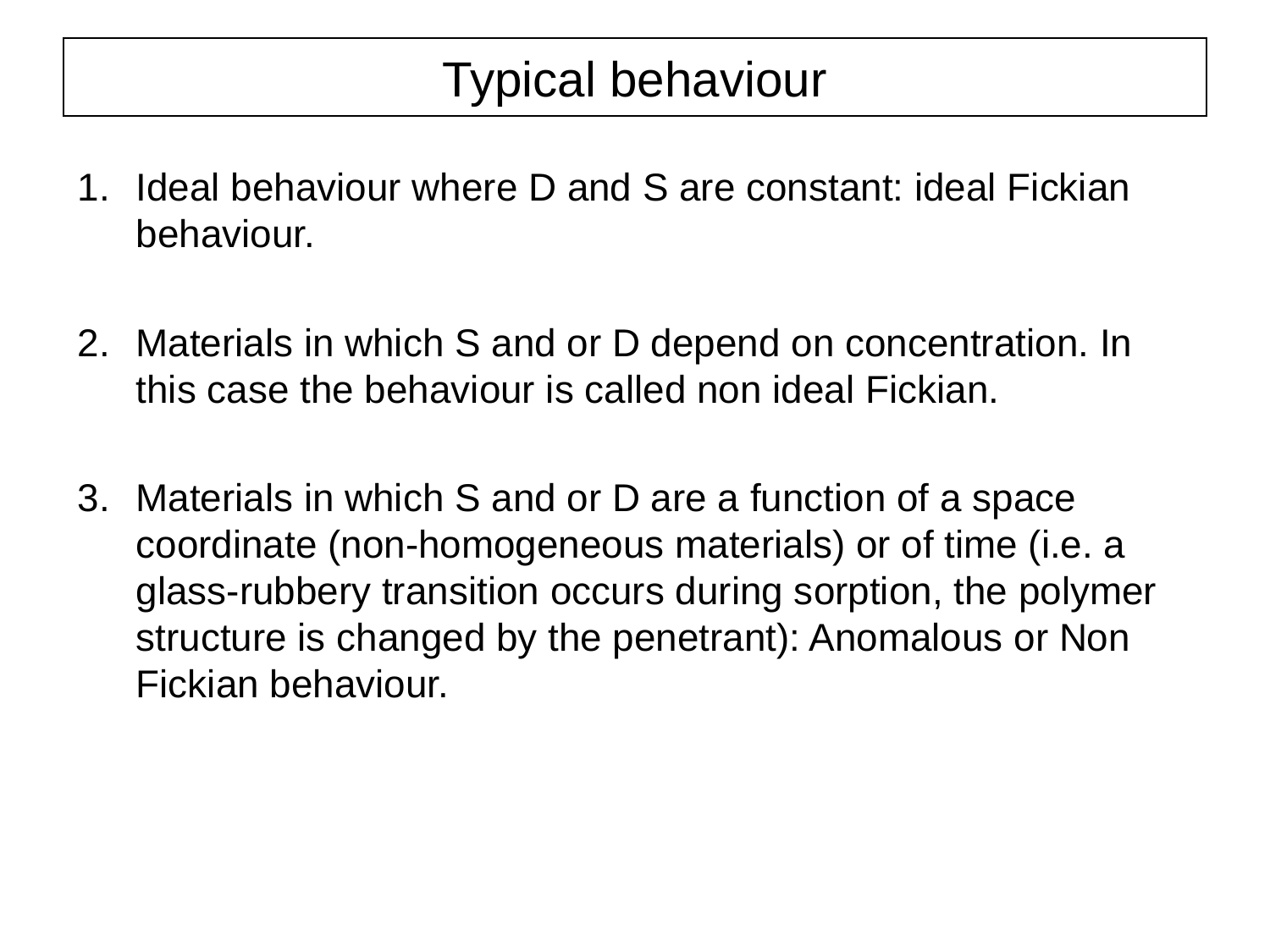

# Typical behaviour
Ideal behaviour where D and S are constant: ideal Fickian behaviour.

Materials in which S and or D depend on concentration. In this case the behaviour is called non ideal Fickian.

Materials in which S and or D are a function of a space coordinate (non-homogeneous materials) or of time (i.e. a  glass-rubbery transition occurs during sorption, the polymer structure is changed by the penetrant): Anomalous or Non Fickian behaviour.